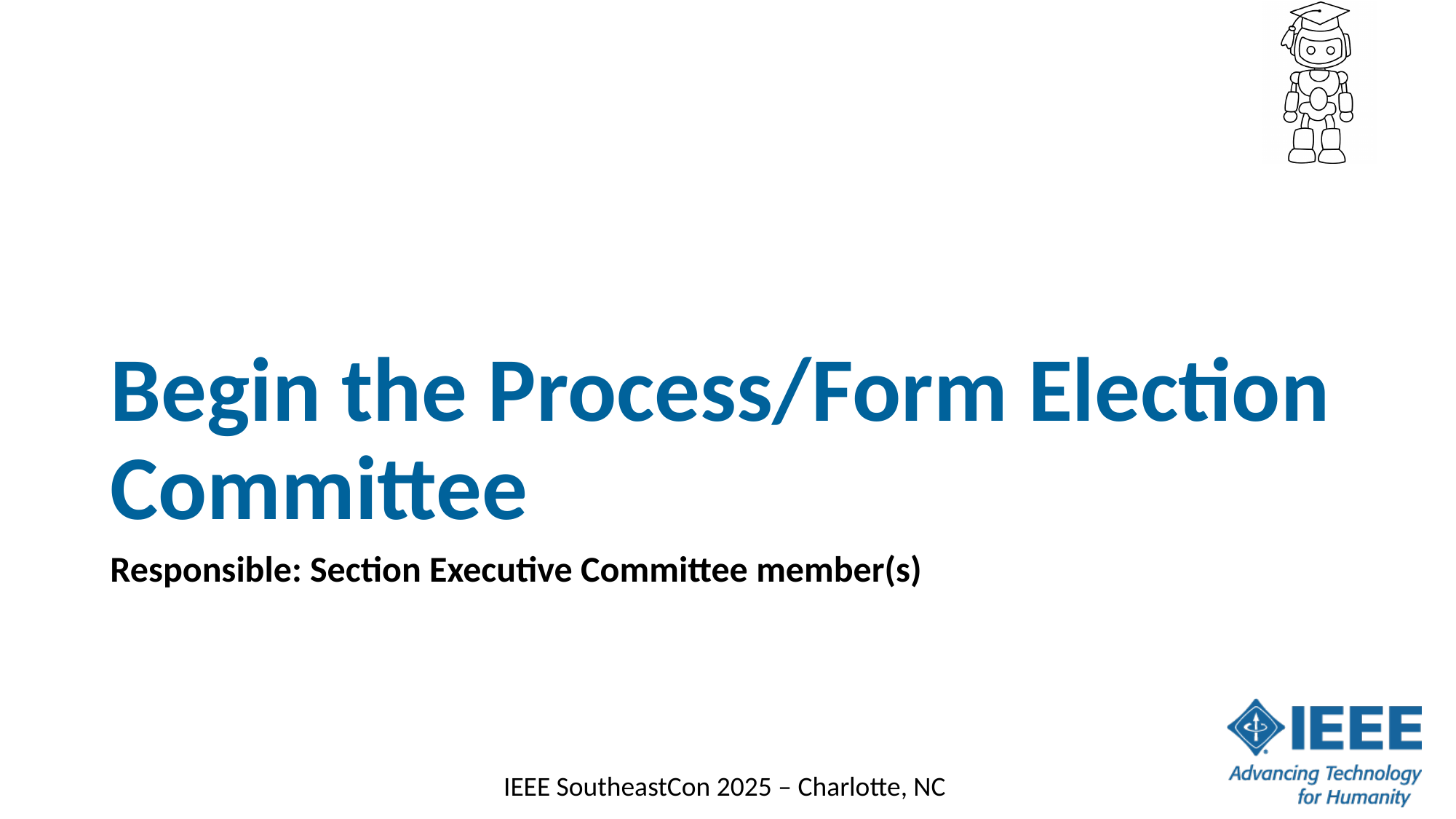

# Begin the Process/Form Election Committee
Responsible: Section Executive Committee member(s)